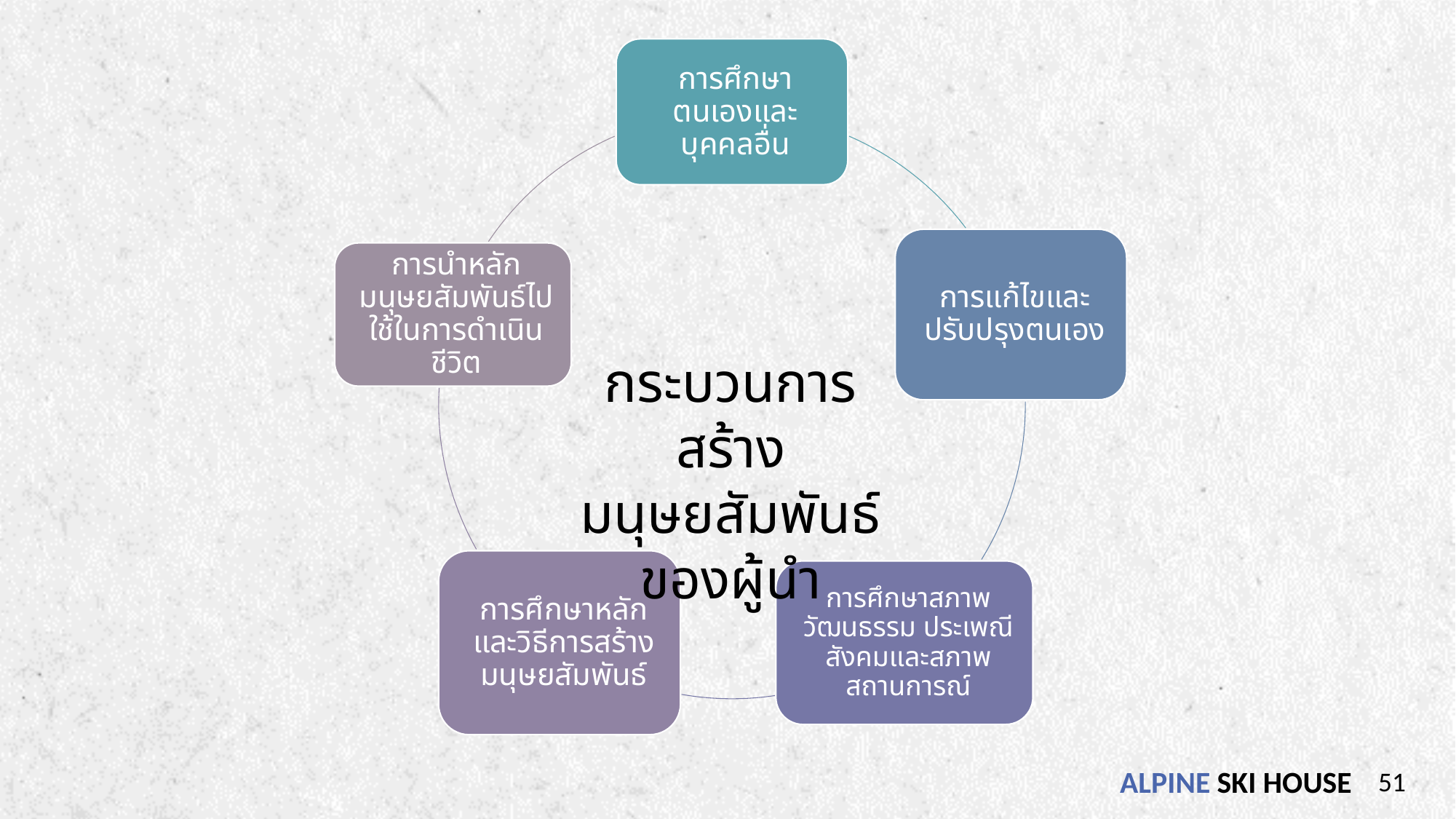

การศึกษาตนเองและบุคคลอื่น
การแก้ไขและปรับปรุงตนเอง
การศึกษาสภาพวัฒนธรรม ประเพณี สังคมและสภาพสถานการณ์
การศึกษาหลักและวิธีการสร้างมนุษยสัมพันธ์
การนำหลักมนุษยสัมพันธ์ไปใช้ในการดำเนินชีวิต
กระบวนการสร้างมนุษยสัมพันธ์ของผู้นำ
51